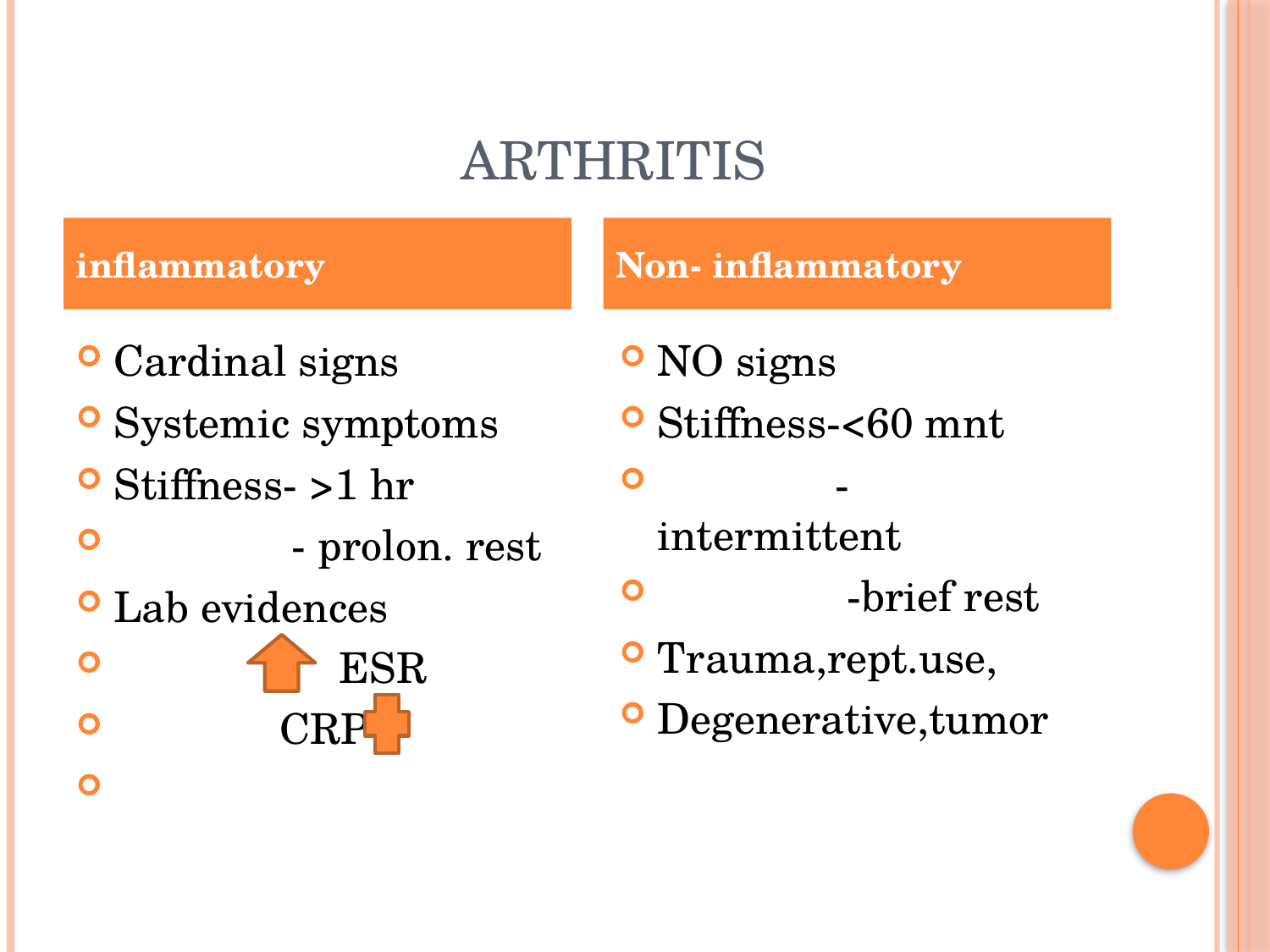

# arthritis
inflammatory
Non- inflammatory
Cardinal signs
Systemic symptoms
Stiffness- >1 hr
               - prolon. rest
Lab evidences
                   ESR
              CRP

NO signs
Stiffness-<60 mnt
               - intermittent
                -brief rest
Trauma,rept.use,
Degenerative,tumor